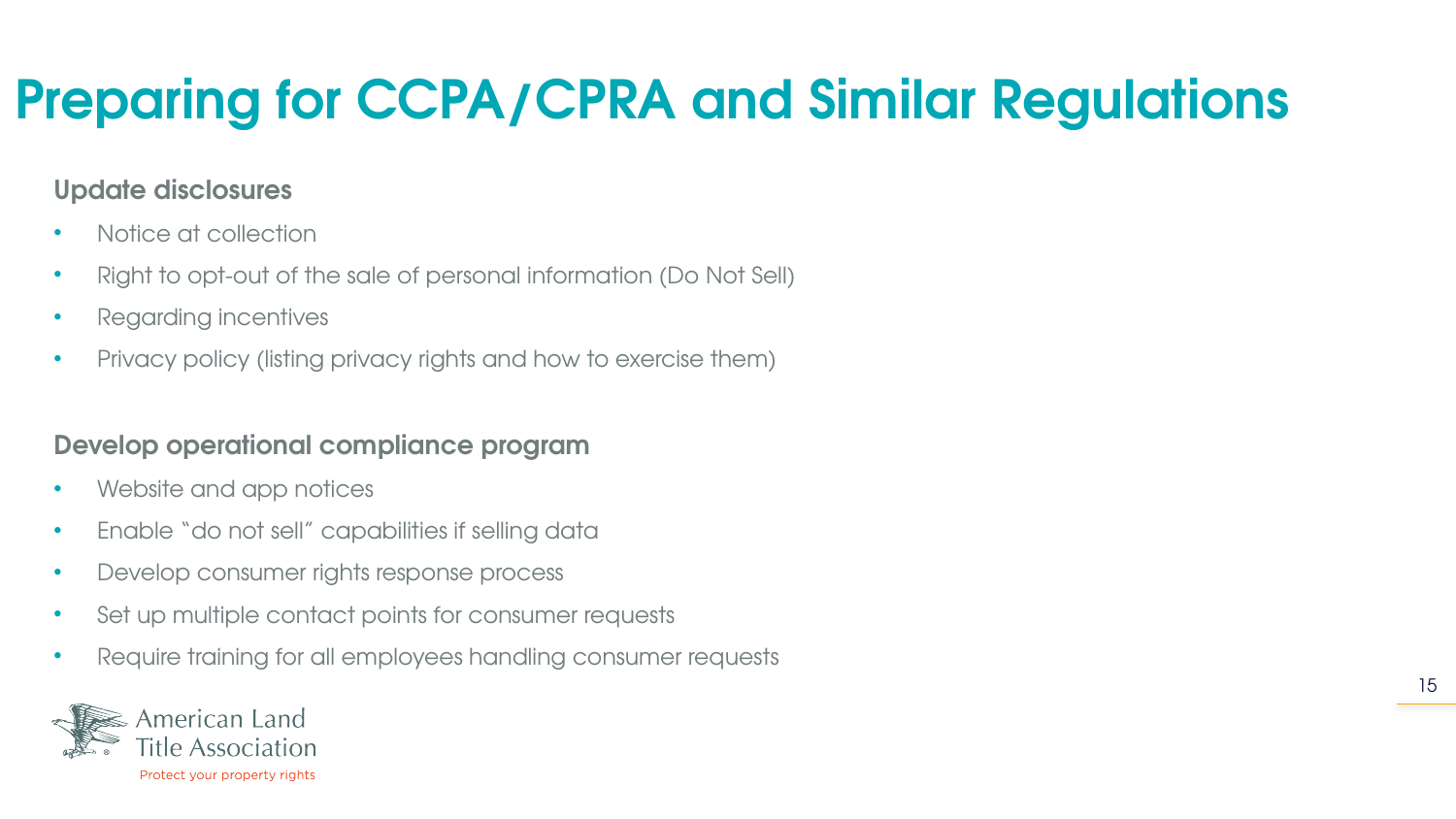

# Preparing for CCPA/CPRA and Similar Regulations
Update disclosures
Notice at collection
Right to opt-out of the sale of personal information (Do Not Sell)
Regarding incentives
Privacy policy (listing privacy rights and how to exercise them)

Develop operational compliance program
Website and app notices
Enable “do not sell” capabilities if selling data
Develop consumer rights response process
Set up multiple contact points for consumer requests
Require training for all employees handling consumer requests